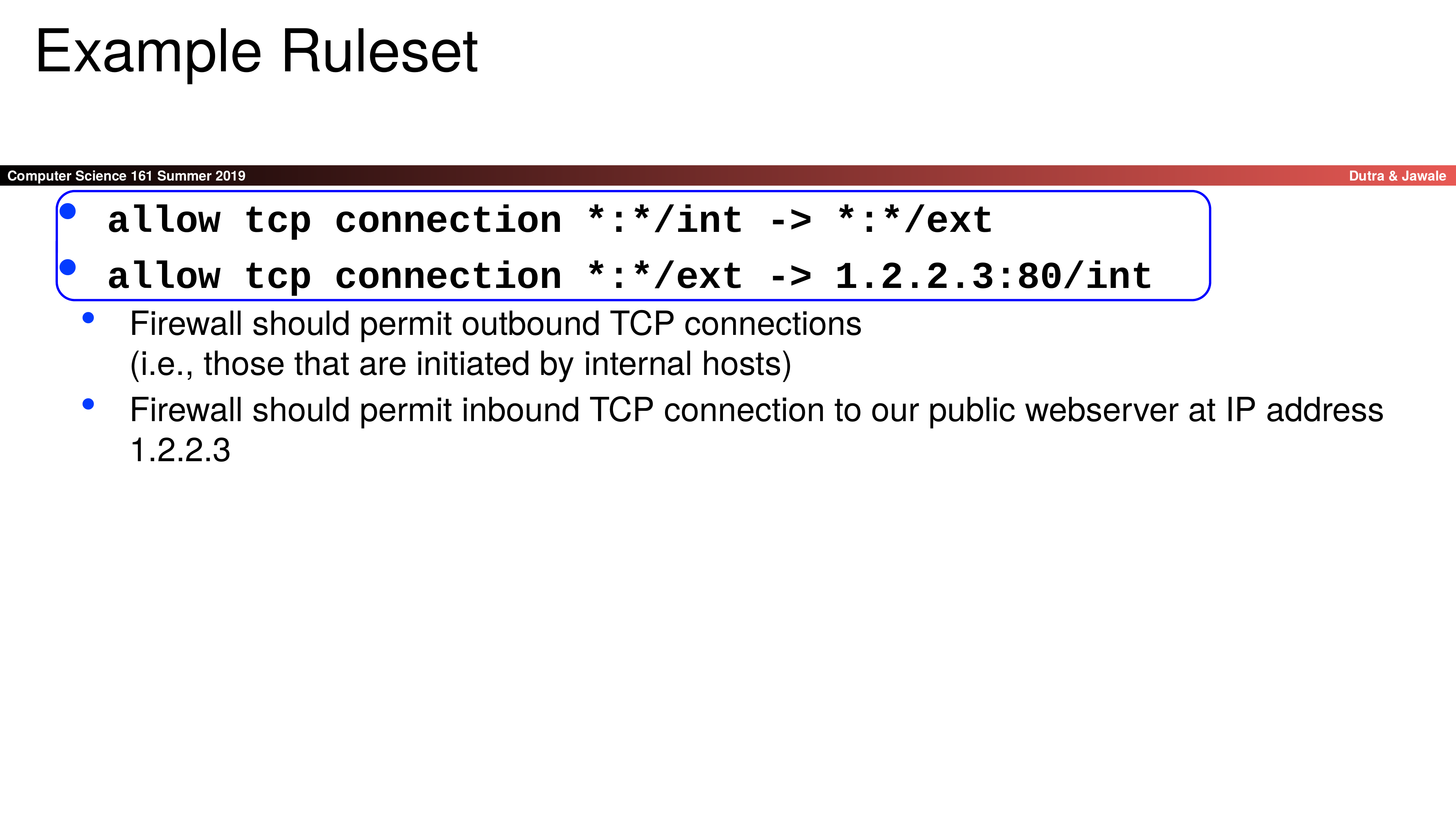

Example Ruleset
allow tcp connection *:*/int -> *:*/ext
allow tcp connection *:*/ext -> 1.2.2.3:80/int
Firewall should permit outbound TCP connections
(i.e., those that are initiated by internal hosts)
Firewall should permit inbound TCP connection to our public webserver at IP address 1.2.2.3